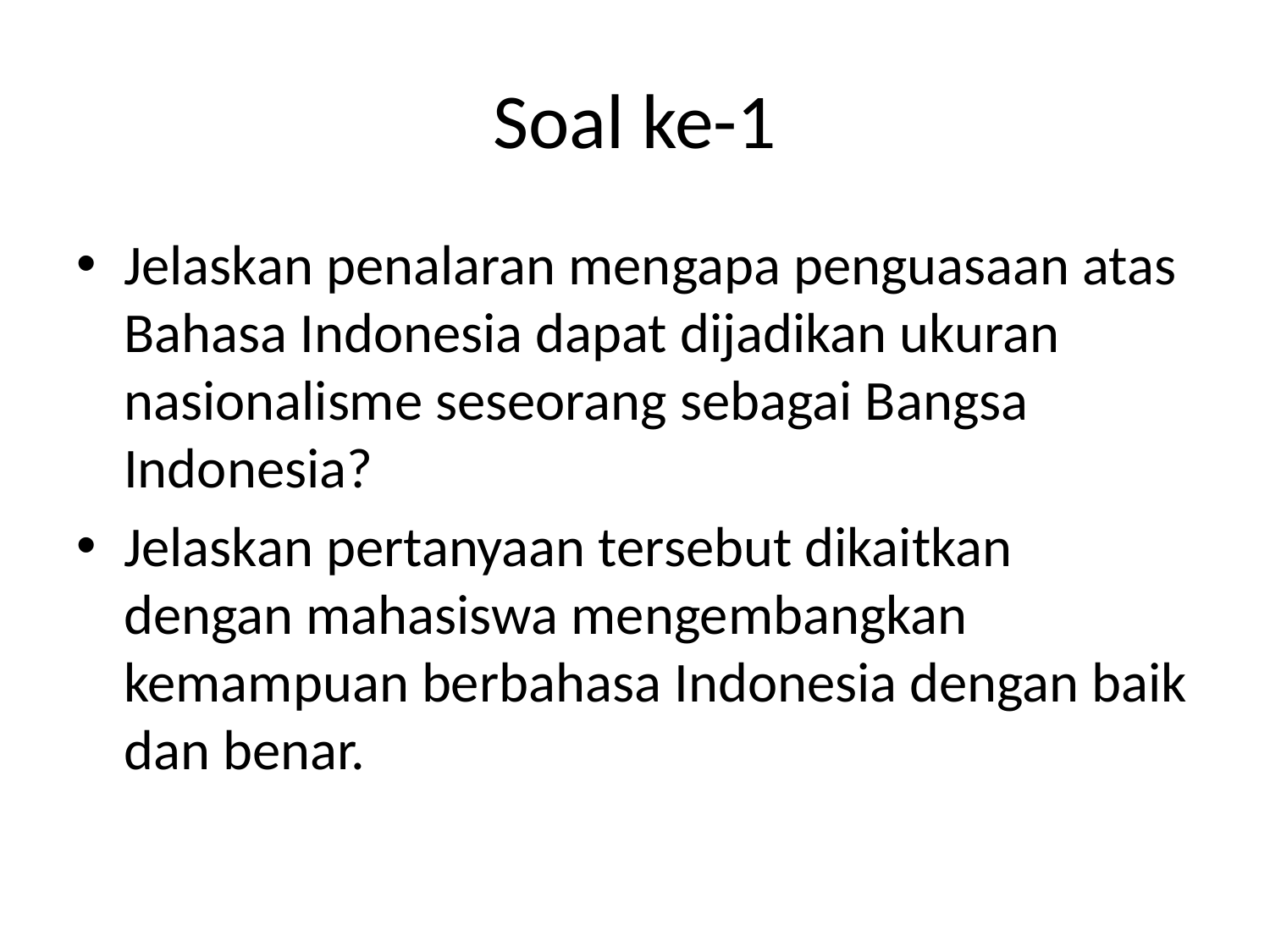

# Soal ke-1
Jelaskan penalaran mengapa penguasaan atas Bahasa Indonesia dapat dijadikan ukuran nasionalisme seseorang sebagai Bangsa Indonesia?
Jelaskan pertanyaan tersebut dikaitkan dengan mahasiswa mengembangkan kemampuan berbahasa Indonesia dengan baik dan benar.